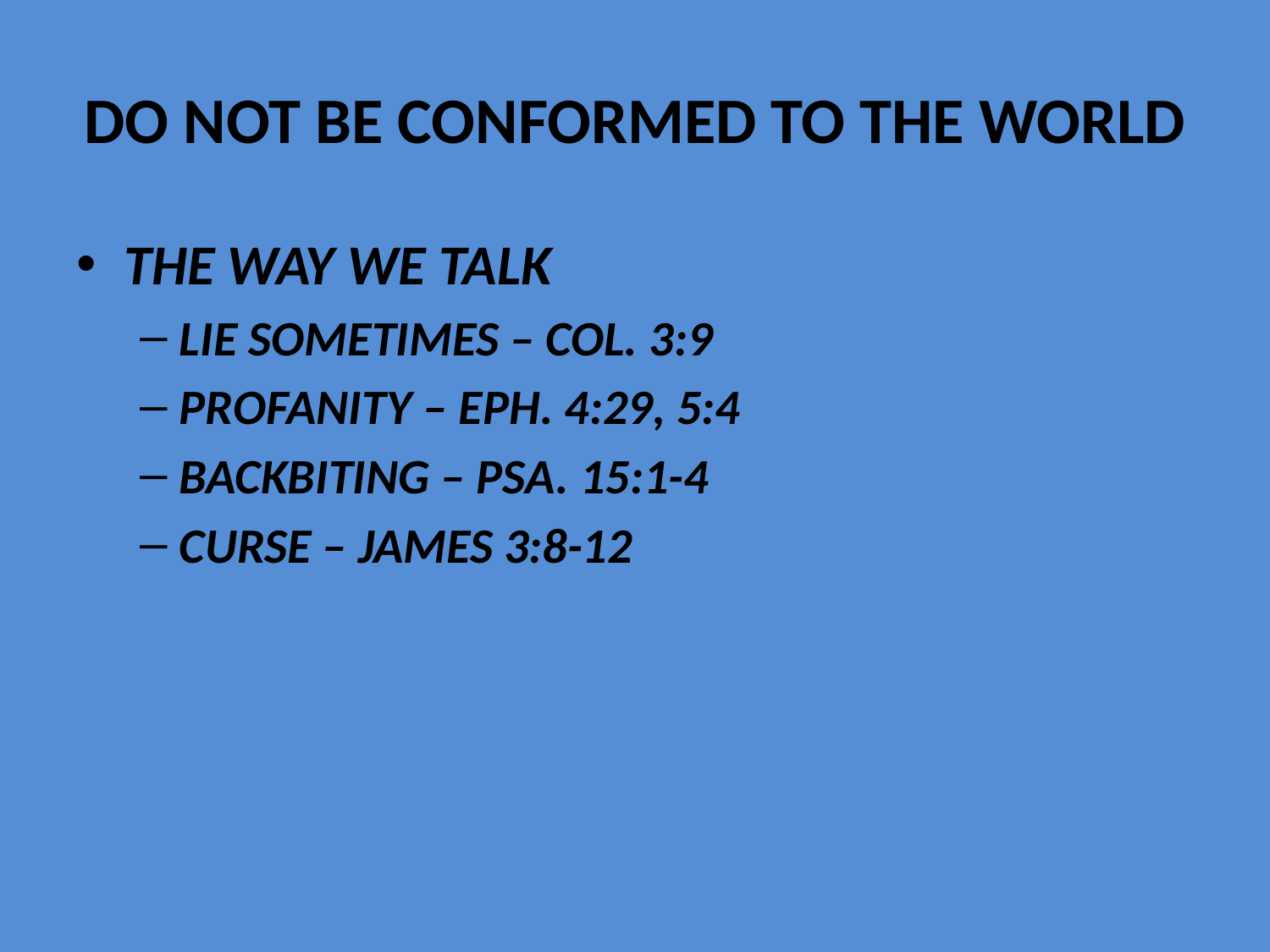

# DO NOT BE CONFORMED TO THE WORLD
THE WAY WE TALK
LIE SOMETIMES – COL. 3:9
PROFANITY – EPH. 4:29, 5:4
BACKBITING – PSA. 15:1-4
CURSE – JAMES 3:8-12